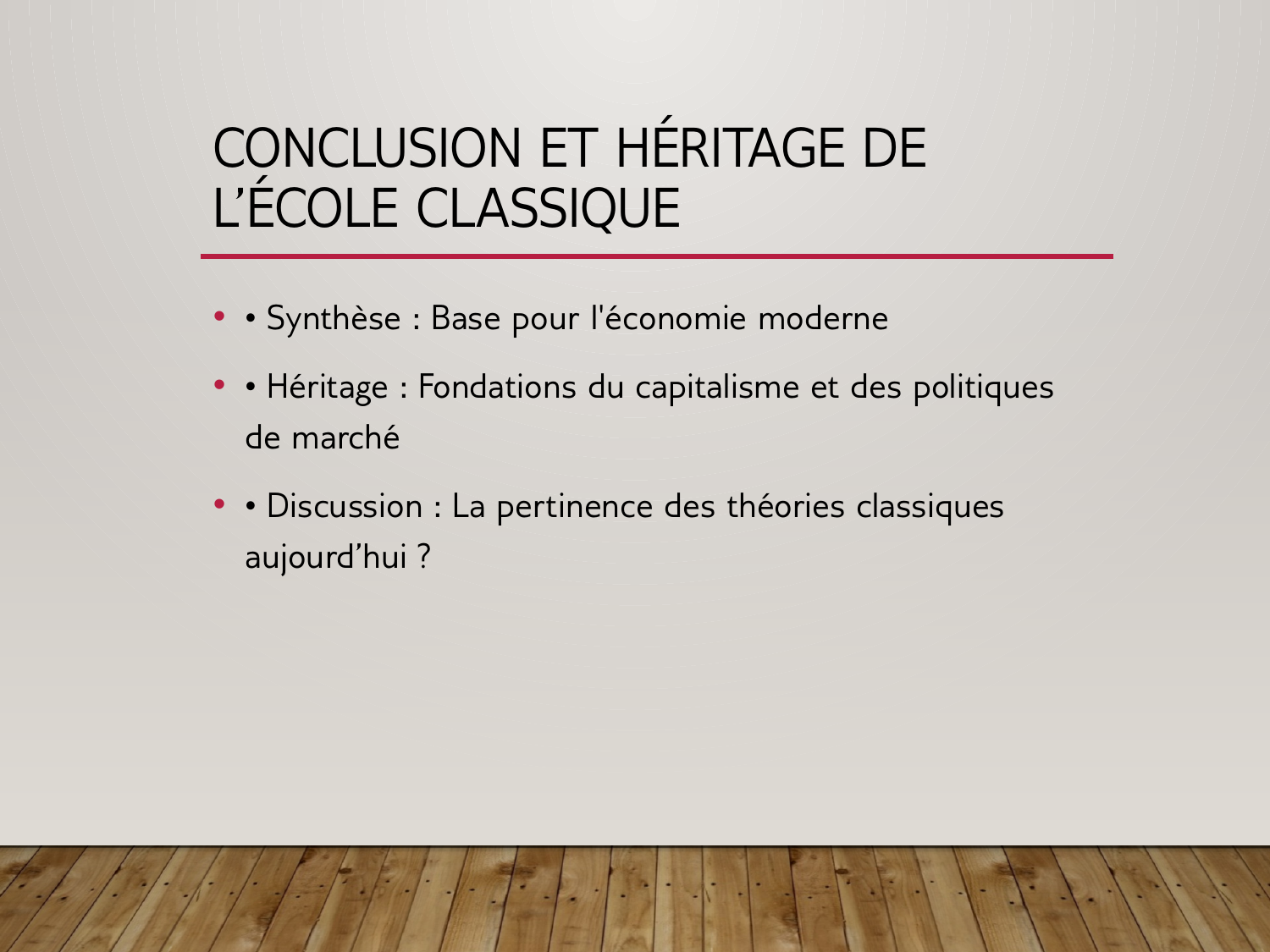

# Conclusion et héritage de l’École classique
• Synthèse : Base pour l'économie moderne
• Héritage : Fondations du capitalisme et des politiques de marché
• Discussion : La pertinence des théories classiques aujourd’hui ?